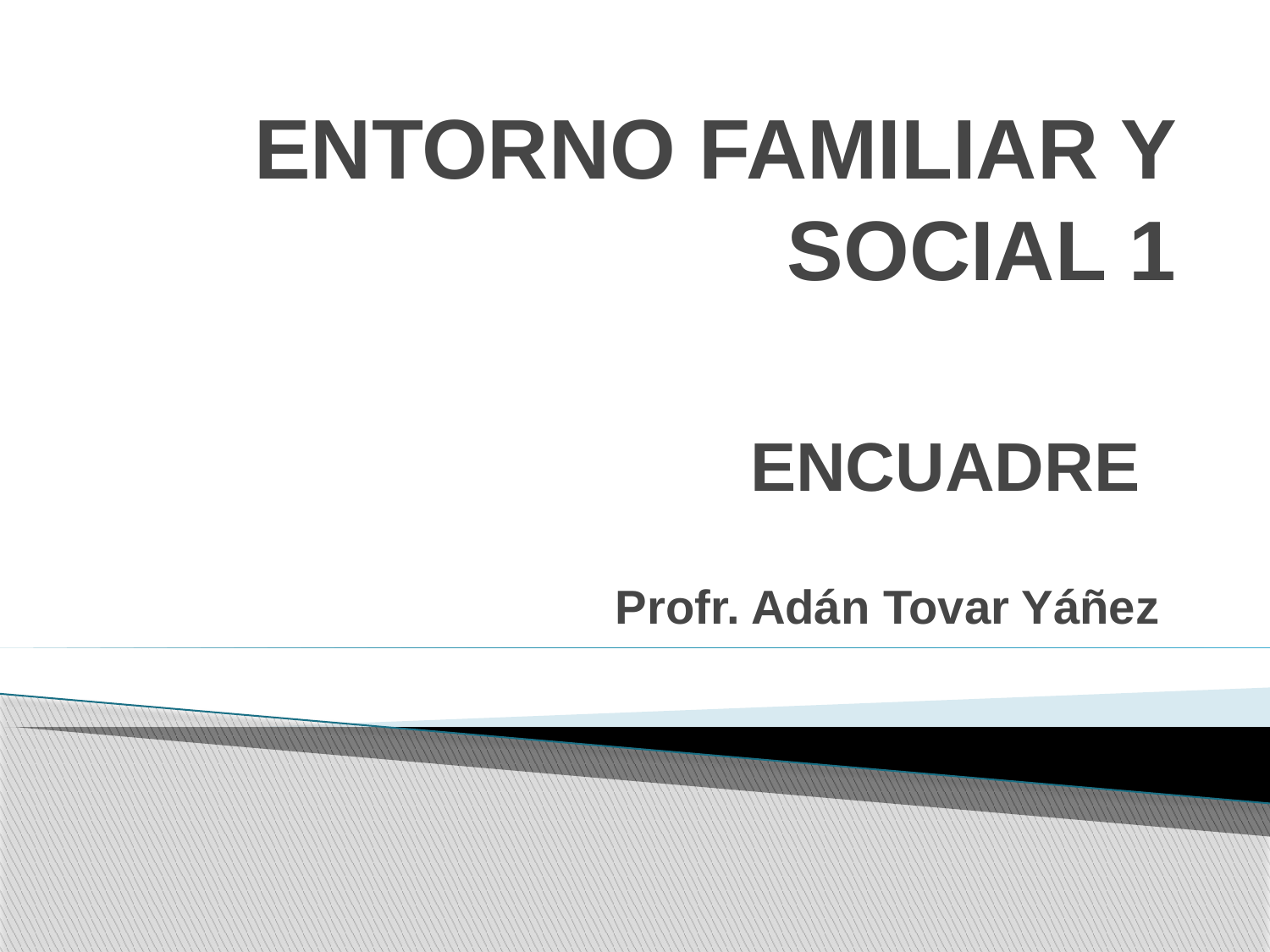

# ENTORNO FAMILIAR Y SOCIAL 1
ENCUADRE

Profr. Adán Tovar Yáñez